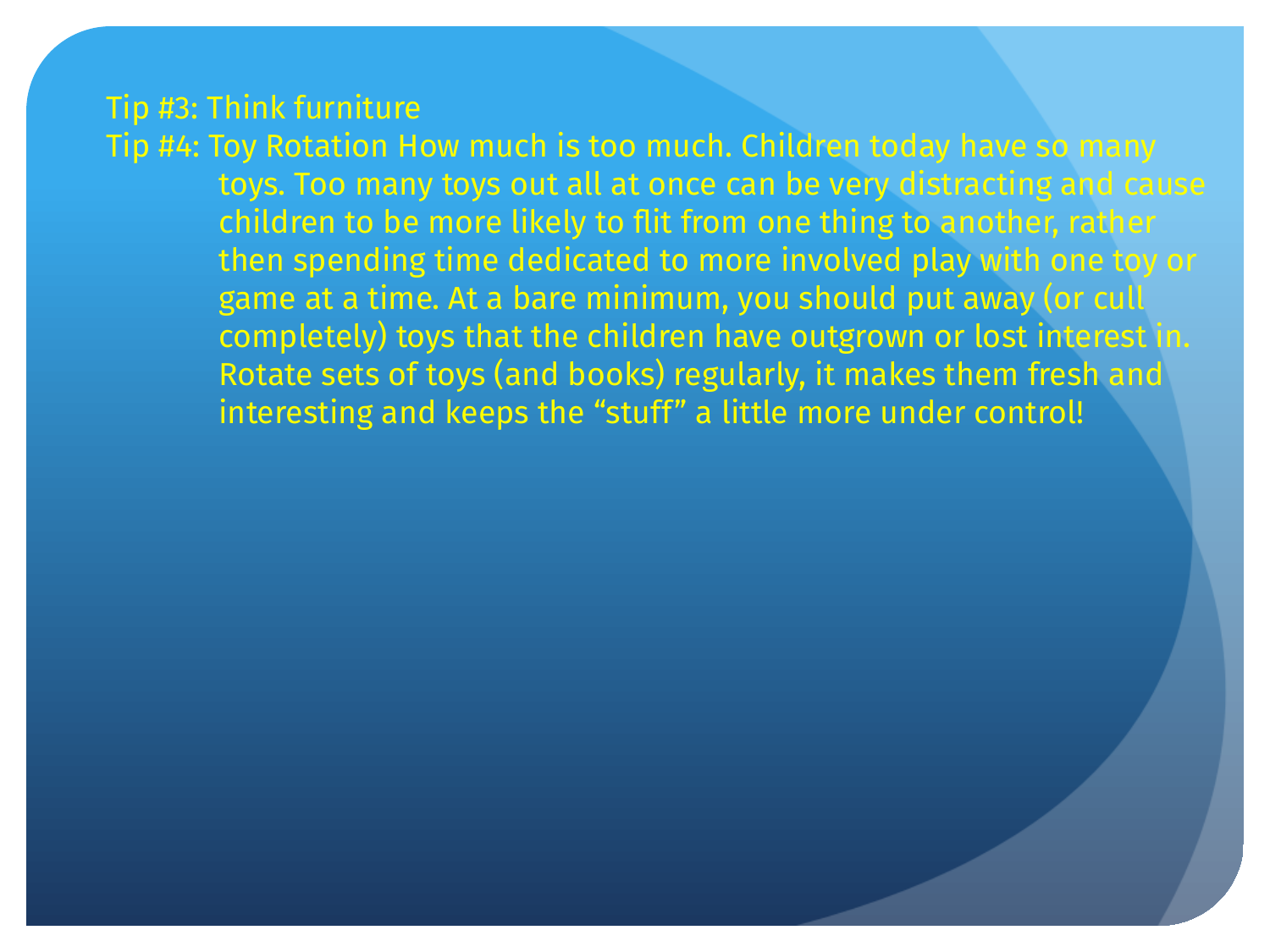

Tip #3: Think furniture
Tip #4: Toy Rotation How much is too much. Children today have so many toys. Too many toys out all at once can be very distracting and cause children to be more likely to flit from one thing to another, rather then spending time dedicated to more involved play with one toy or game at a time. At a bare minimum, you should put away (or cull completely) toys that the children have outgrown or lost interest in. Rotate sets of toys (and books) regularly, it makes them fresh and interesting and keeps the “stuff” a little more under control!